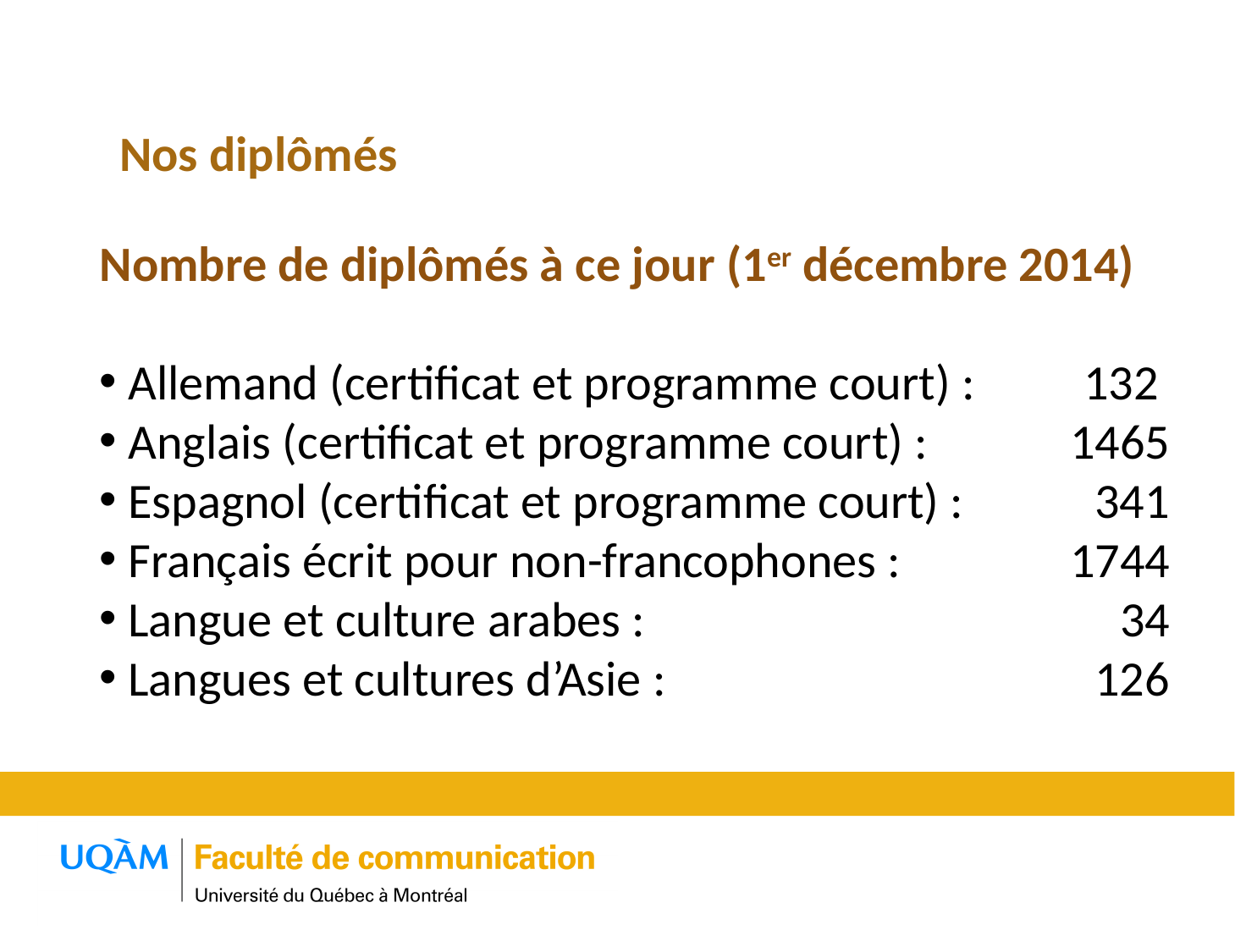

Nos diplômés
Nombre de diplômés à ce jour (1er décembre 2014)

 Allemand (certificat et programme court) : 	132
 Anglais (certificat et programme court) : 	1465
 Espagnol (certificat et programme court) : 	341
 Français écrit pour non-francophones : 	1744
 Langue et culture arabes : 	34
 Langues et cultures d’Asie : 	126